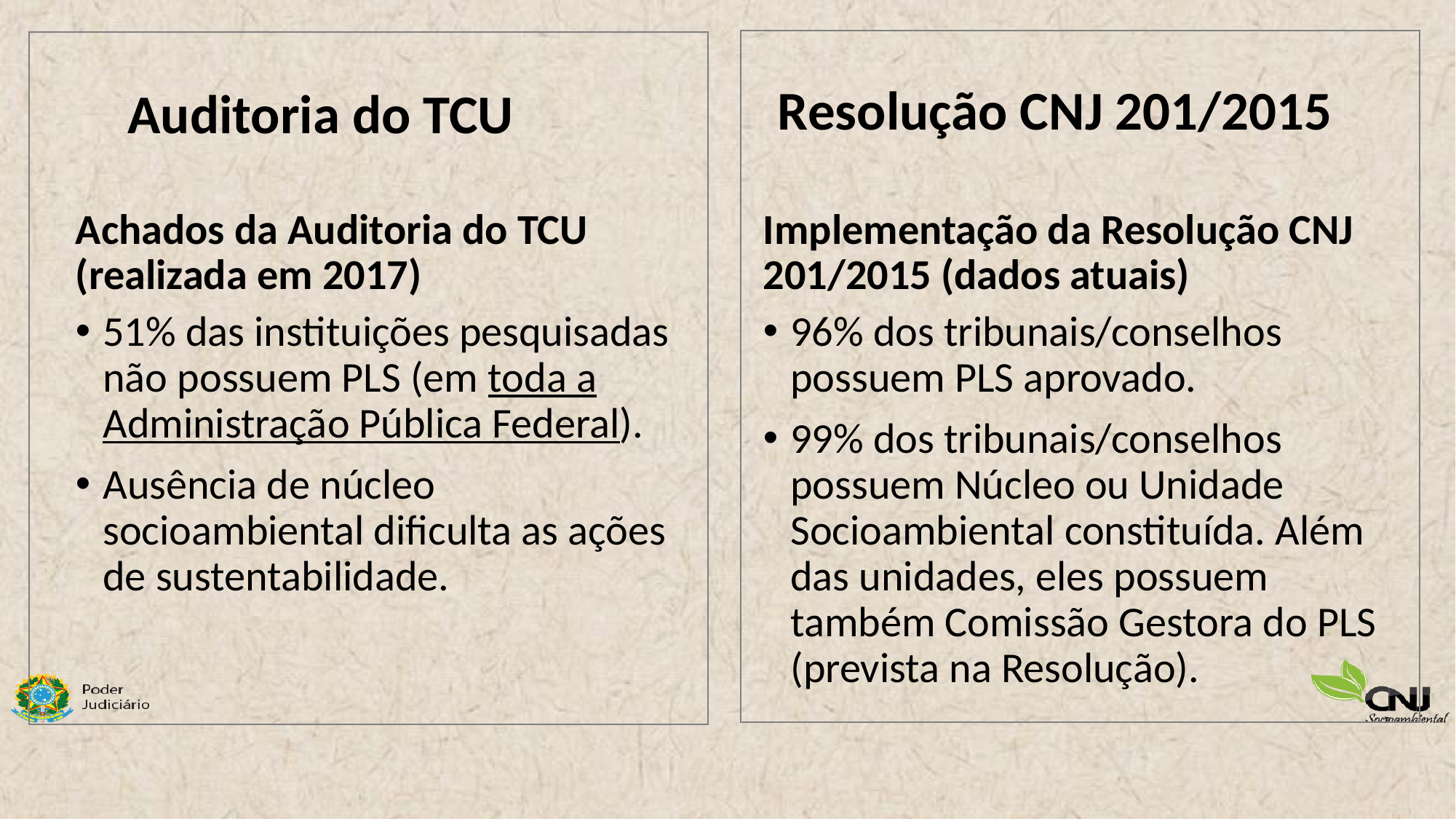

Auditoria do TCU
# Resolução CNJ 201/2015
Achados da Auditoria do TCU (realizada em 2017)
Implementação da Resolução CNJ 201/2015 (dados atuais)
51% das instituições pesquisadas não possuem PLS (em toda a Administração Pública Federal).
Ausência de núcleo socioambiental dificulta as ações de sustentabilidade.
96% dos tribunais/conselhos possuem PLS aprovado.
99% dos tribunais/conselhos possuem Núcleo ou Unidade Socioambiental constituída. Além das unidades, eles possuem também Comissão Gestora do PLS (prevista na Resolução).